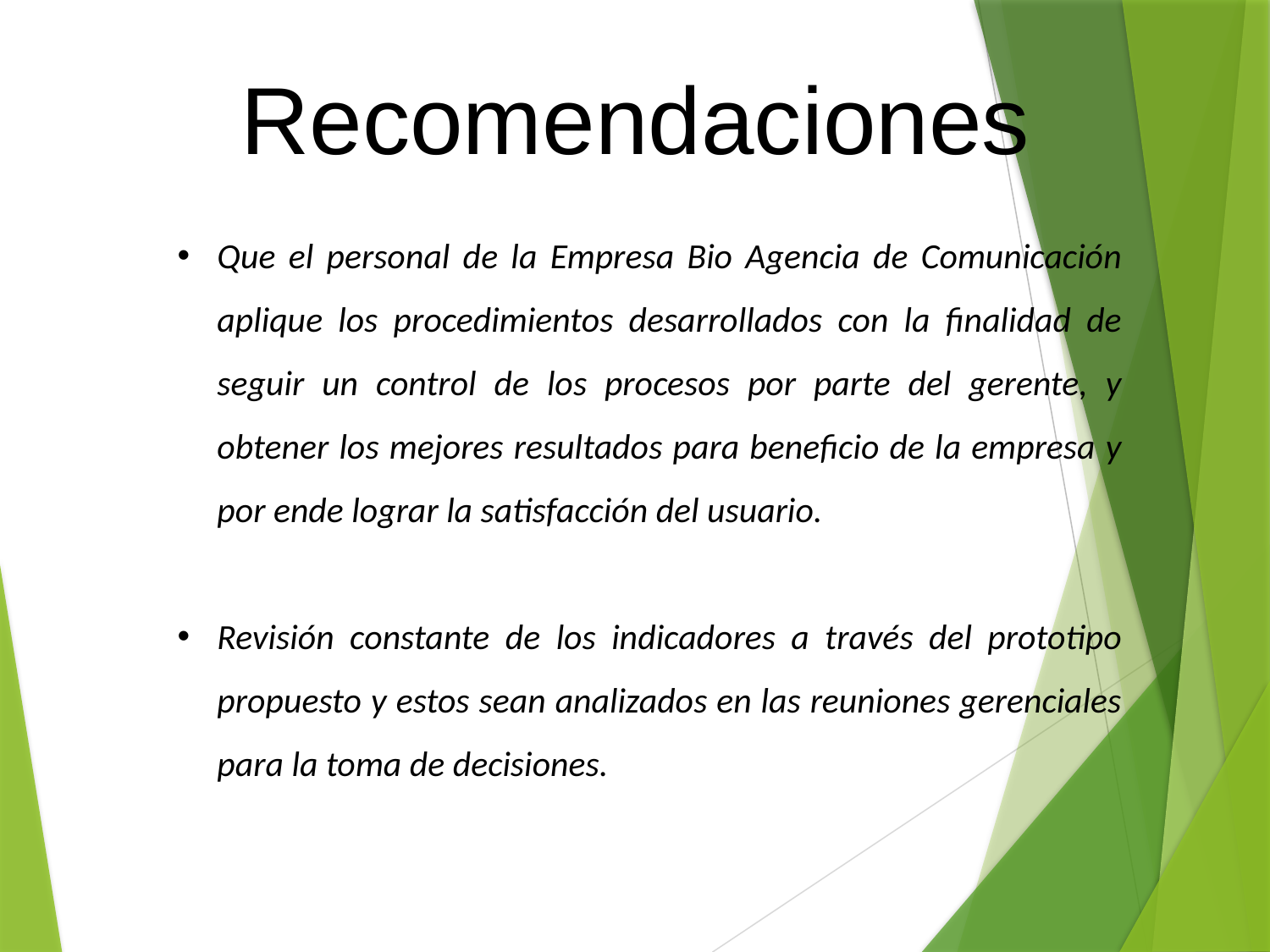

Recomendaciones

Que el personal de la Empresa Bio Agencia de Comunicación aplique los procedimientos desarrollados con la finalidad de seguir un control de los procesos por parte del gerente, y obtener los mejores resultados para beneficio de la empresa y por ende lograr la satisfacción del usuario.

Revisión constante de los indicadores a través del prototipo propuesto y estos sean analizados en las reuniones gerenciales para la toma de decisiones.